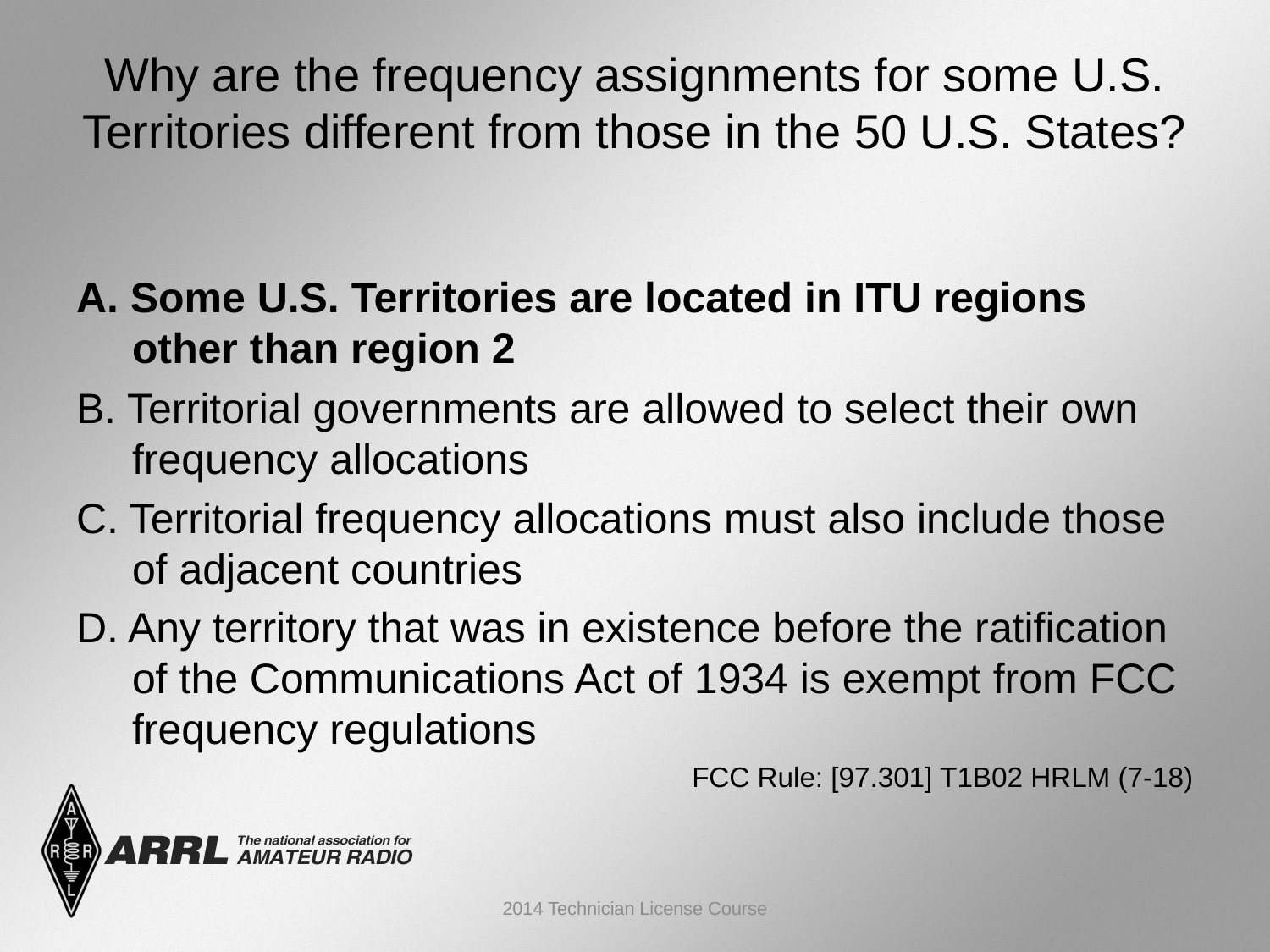

# Why are the frequency assignments for some U.S. Territories different from those in the 50 U.S. States?
A. Some U.S. Territories are located in ITU regions other than region 2
B. Territorial governments are allowed to select their own frequency allocations
C. Territorial frequency allocations must also include those of adjacent countries
D. Any territory that was in existence before the ratification of the Communications Act of 1934 is exempt from FCC frequency regulations
FCC Rule: [97.301] T1B02 HRLM (7-18)
2014 Technician License Course